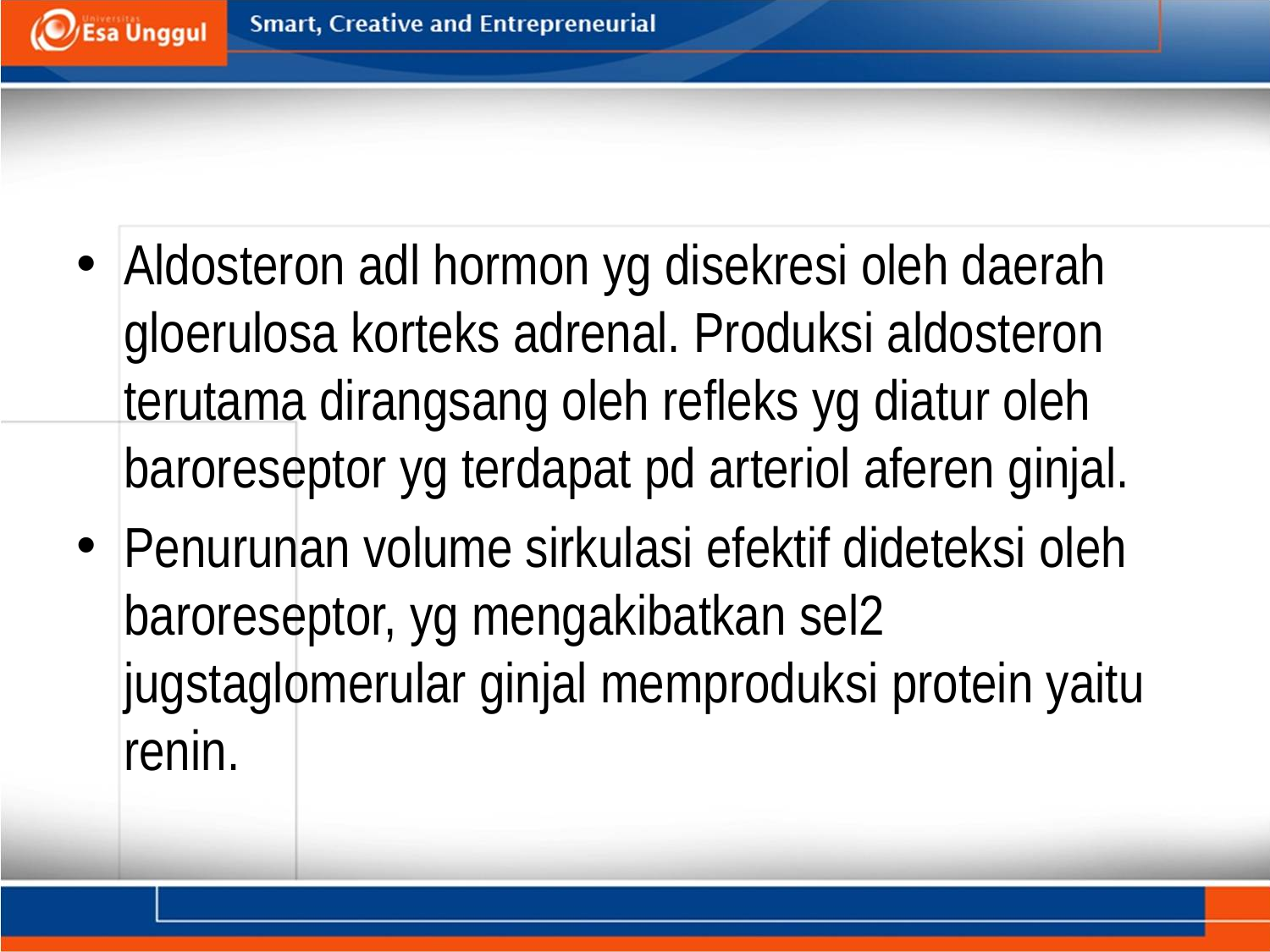

#
Aldosteron adl hormon yg disekresi oleh daerah gloerulosa korteks adrenal. Produksi aldosteron terutama dirangsang oleh refleks yg diatur oleh baroreseptor yg terdapat pd arteriol aferen ginjal.
Penurunan volume sirkulasi efektif dideteksi oleh baroreseptor, yg mengakibatkan sel2 jugstaglomerular ginjal memproduksi protein yaitu renin.